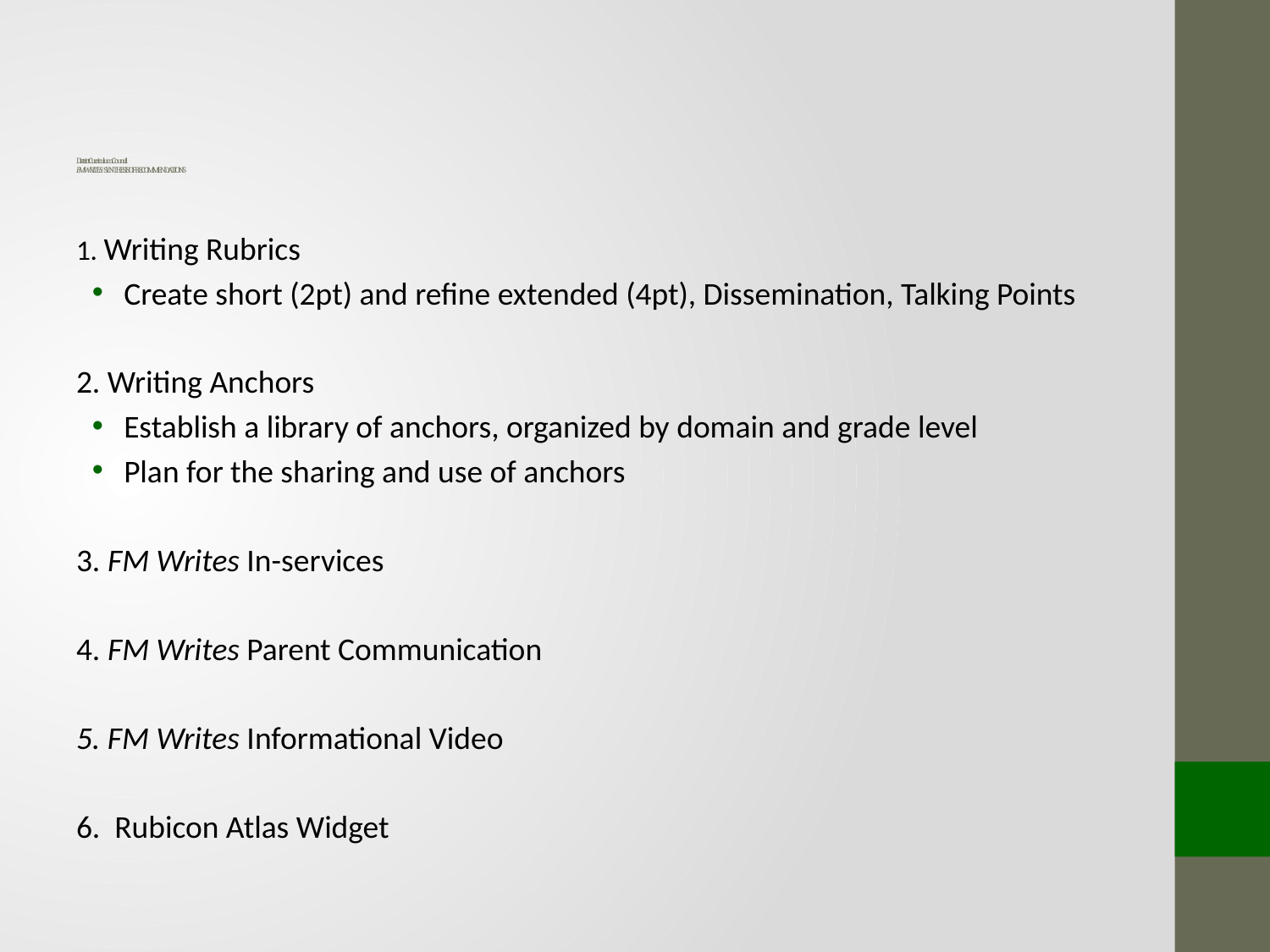

# District Curriculum Council FM WRITES: SYNTHESIS OF RECOMMENDATIONS
1. Writing Rubrics
Create short (2pt) and refine extended (4pt), Dissemination, Talking Points

2. Writing Anchors
Establish a library of anchors, organized by domain and grade level
Plan for the sharing and use of anchors

3. FM Writes In-services

4. FM Writes Parent Communication

5. FM Writes Informational Video

6.  Rubicon Atlas Widget